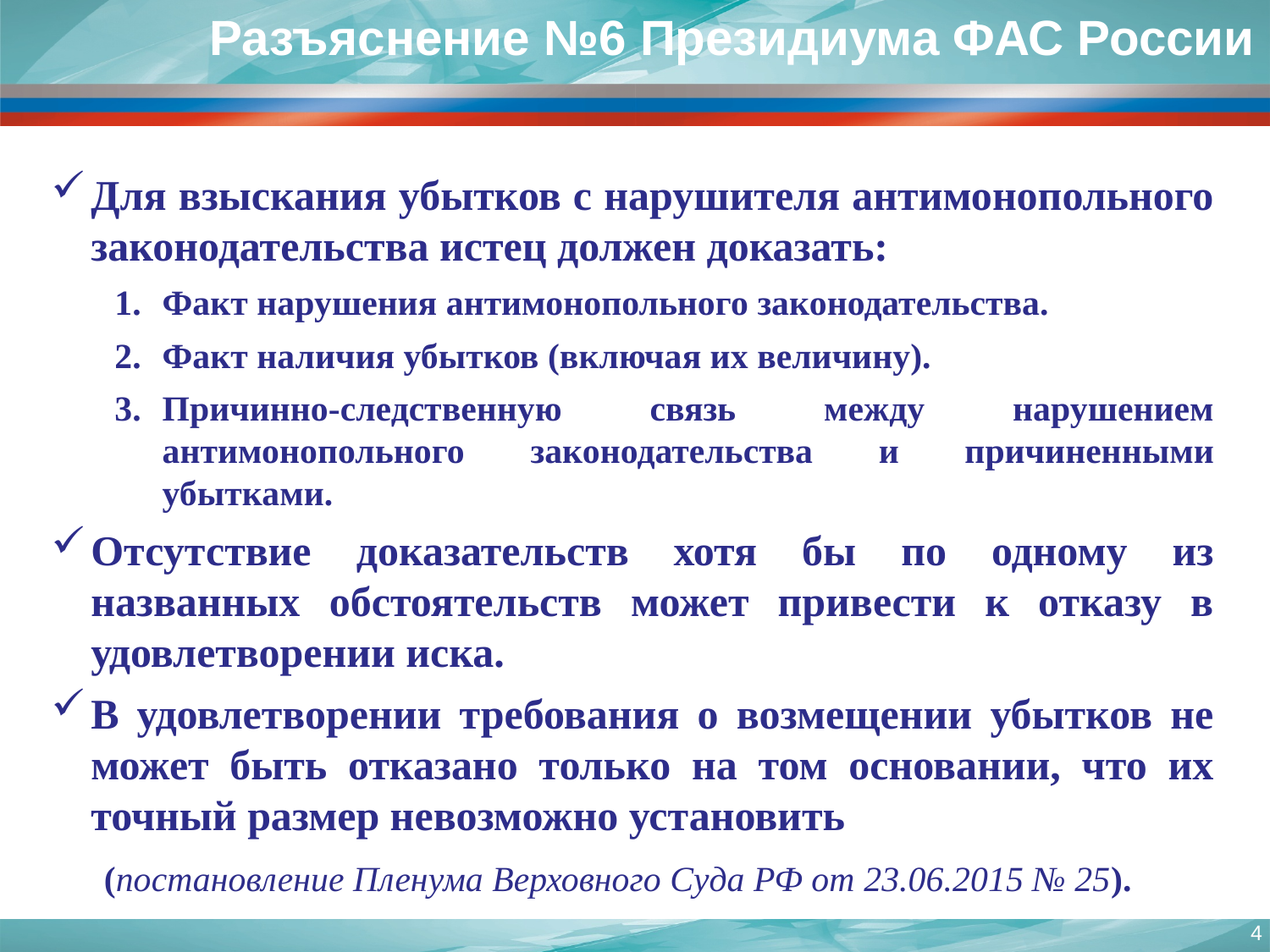

Разъяснение №6 Президиума ФАС России
Для взыскания убытков с нарушителя антимонопольного законодательства истец должен доказать:
Факт нарушения антимонопольного законодательства.
Факт наличия убытков (включая их величину).
Причинно-следственную связь между нарушением антимонопольного законодательства и причиненными убытками.
Отсутствие доказательств хотя бы по одному из названных обстоятельств может привести к отказу в удовлетворении иска.
В удовлетворении требования о возмещении убытков не может быть отказано только на том основании, что их точный размер невозможно установить
     (постановление Пленума Верховного Суда РФ от 23.06.2015 № 25).
4